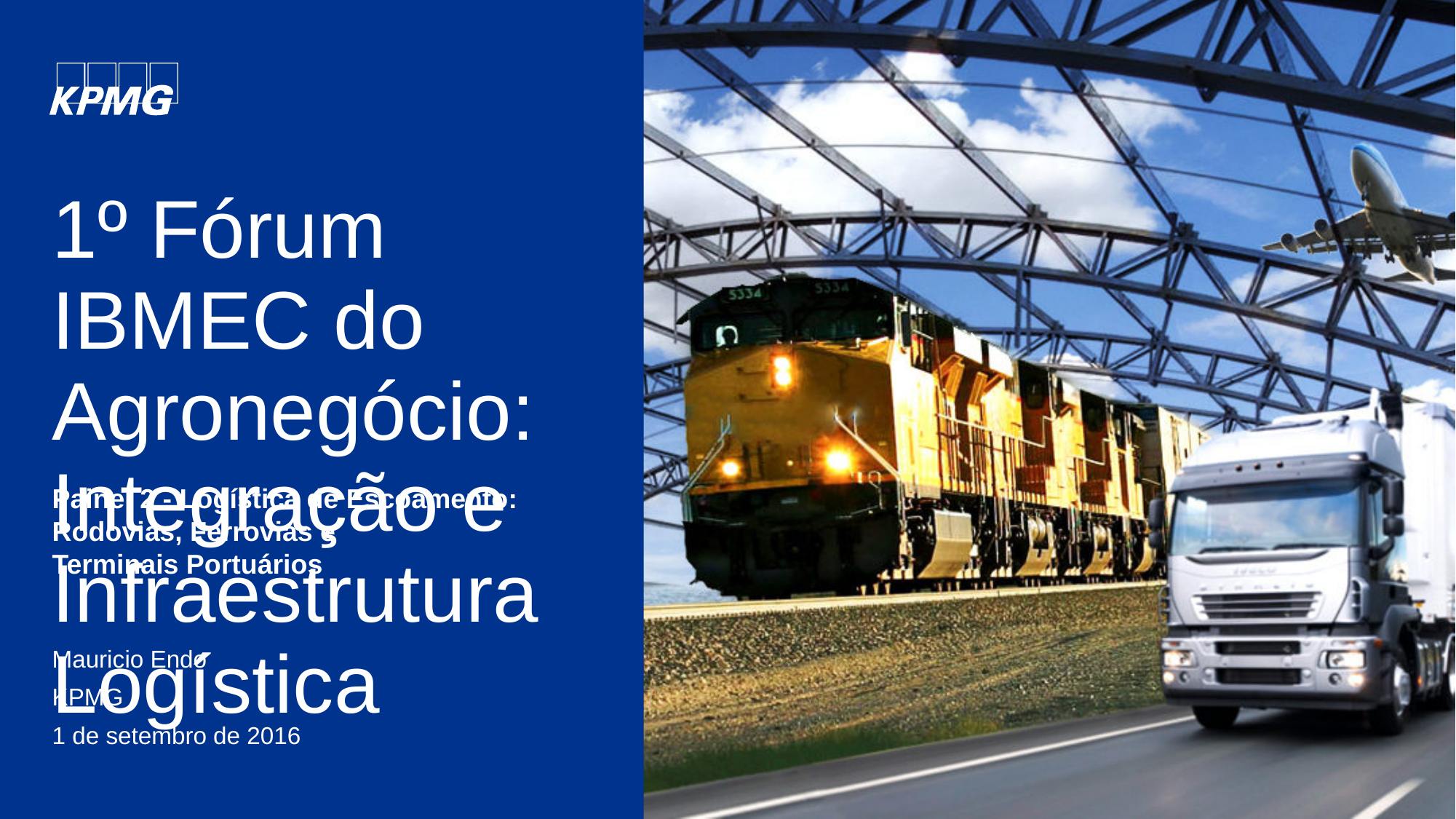

# 1º Fórum IBMEC do Agronegócio: Integração e Infraestrutura Logística
Painel 2 - Logística de Escoamento: Rodovias, Ferrovias e
Terminais Portuários
Mauricio Endo
KPMG
1 de setembro de 2016